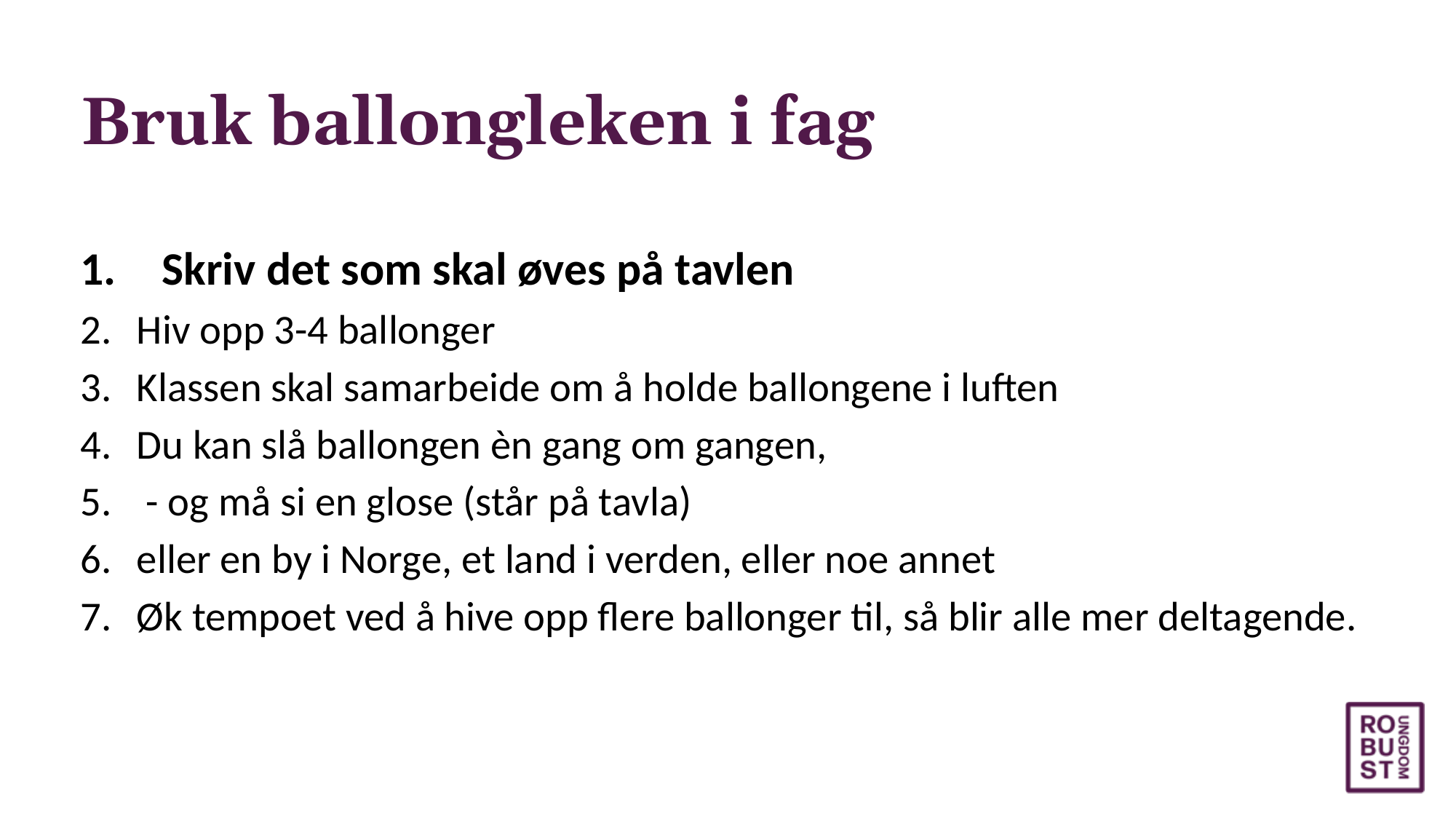

# Bruk ballongleken i fag
Skriv det som skal øves på tavlen
Hiv opp 3-4 ballonger
Klassen skal samarbeide om å holde ballongene i luften
Du kan slå ballongen èn gang om gangen,
 - og må si en glose (står på tavla)
eller en by i Norge, et land i verden, eller noe annet
Øk tempoet ved å hive opp flere ballonger til, så blir alle mer deltagende.